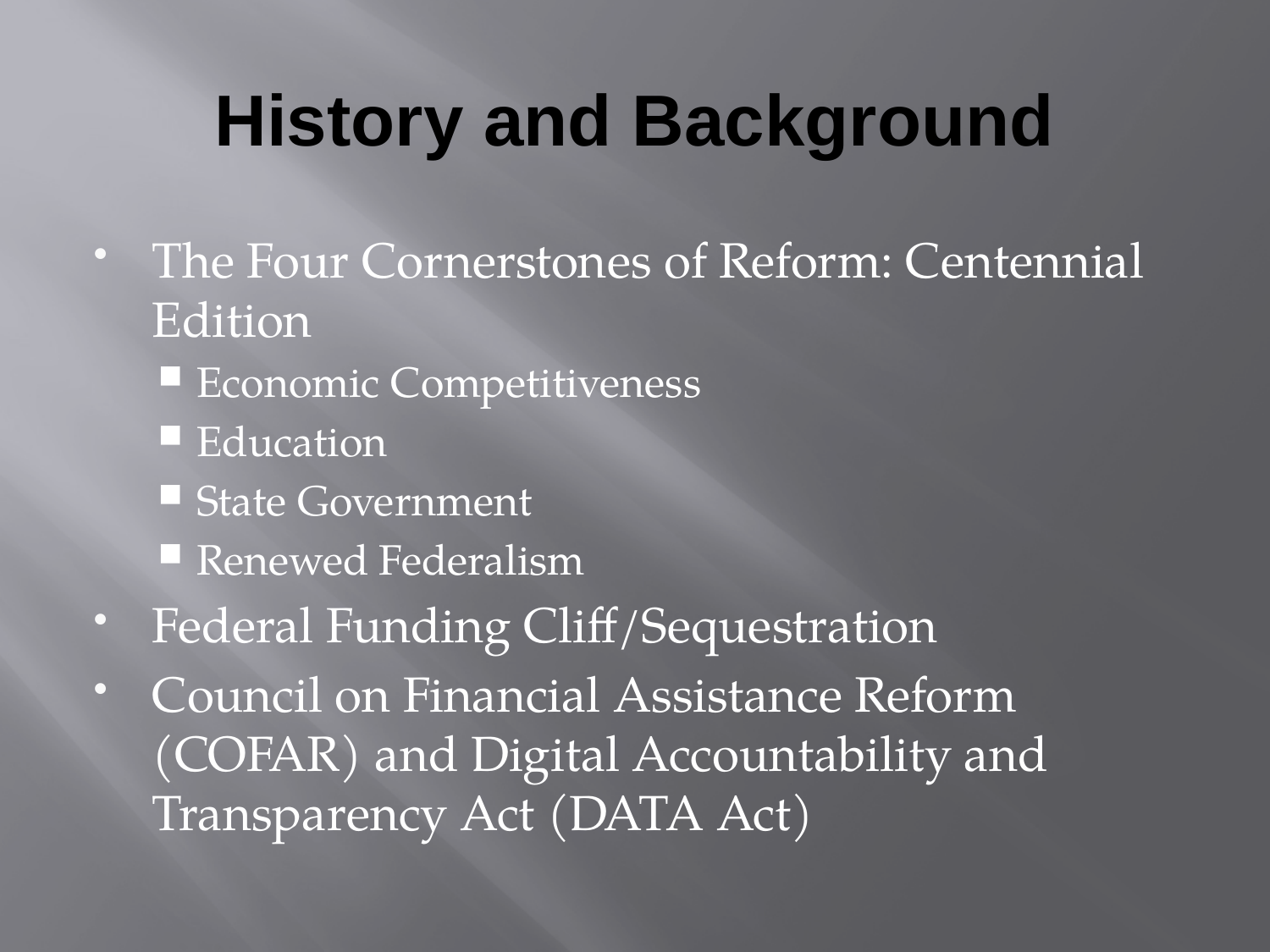

# History and Background
The Four Cornerstones of Reform: Centennial Edition
Economic Competitiveness
Education
State Government
Renewed Federalism
Federal Funding Cliff/Sequestration
Council on Financial Assistance Reform (COFAR) and Digital Accountability and Transparency Act (DATA Act)